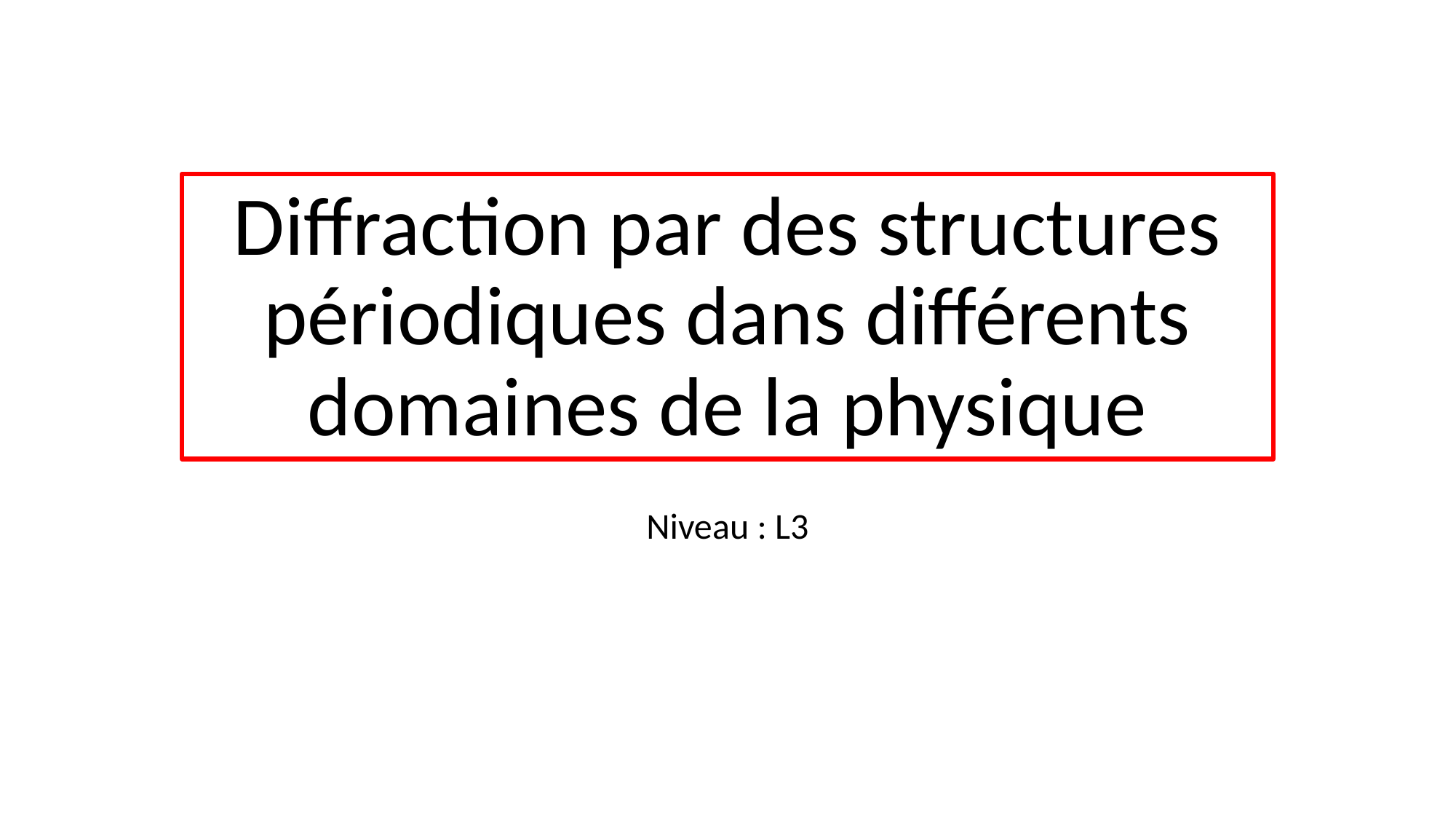

# Diffraction par des structures périodiques dans différents domaines de la physique
Niveau : L3